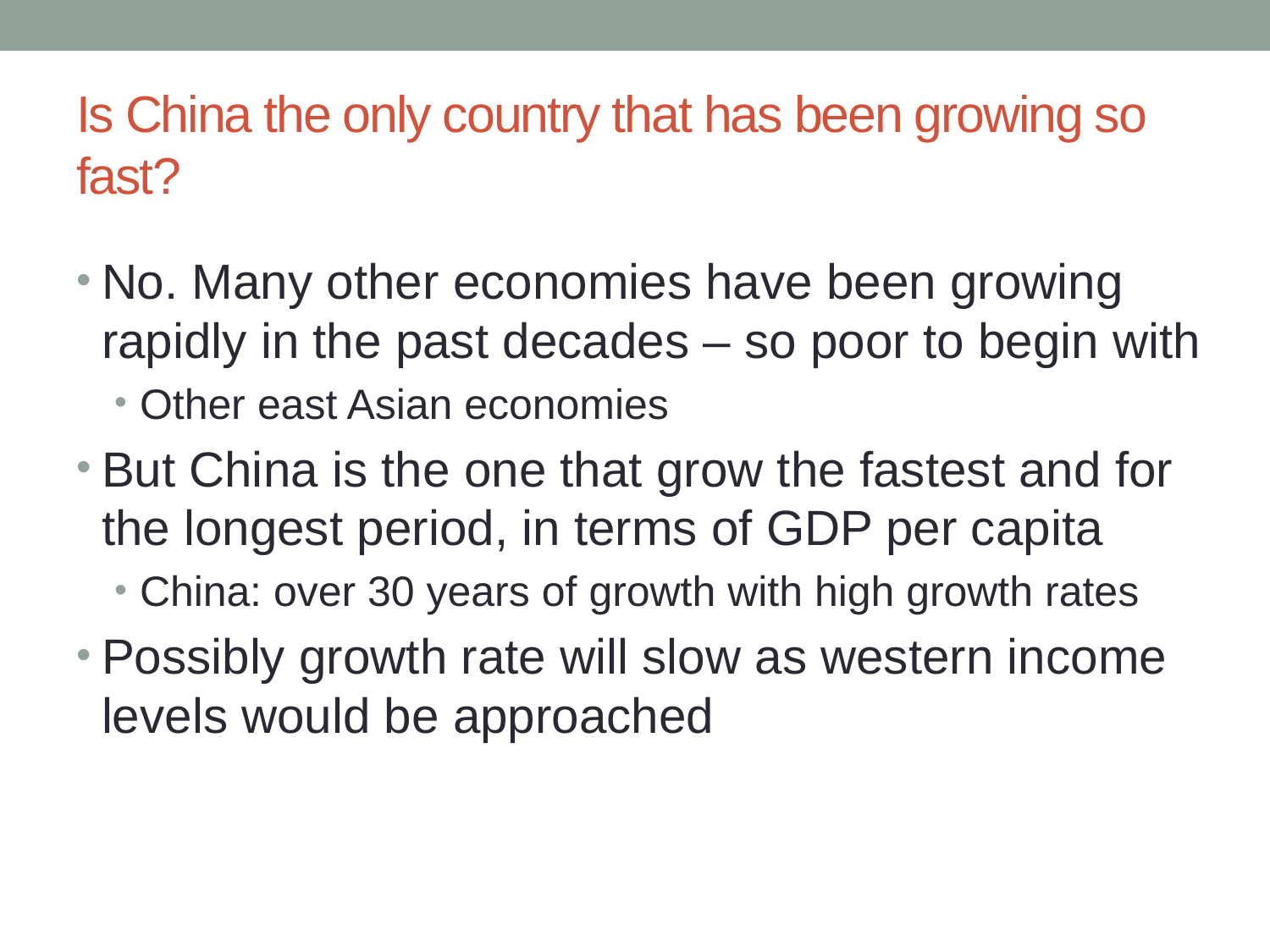

# Is China the only country that has been growing so fast?
No. Many other economies have been growing rapidly in the past decades – so poor to begin with
Other east Asian economies
But China is the one that grow the fastest and for the longest period, in terms of GDP per capita
China: over 30 years of growth with high growth rates
Possibly growth rate will slow as western income levels would be approached